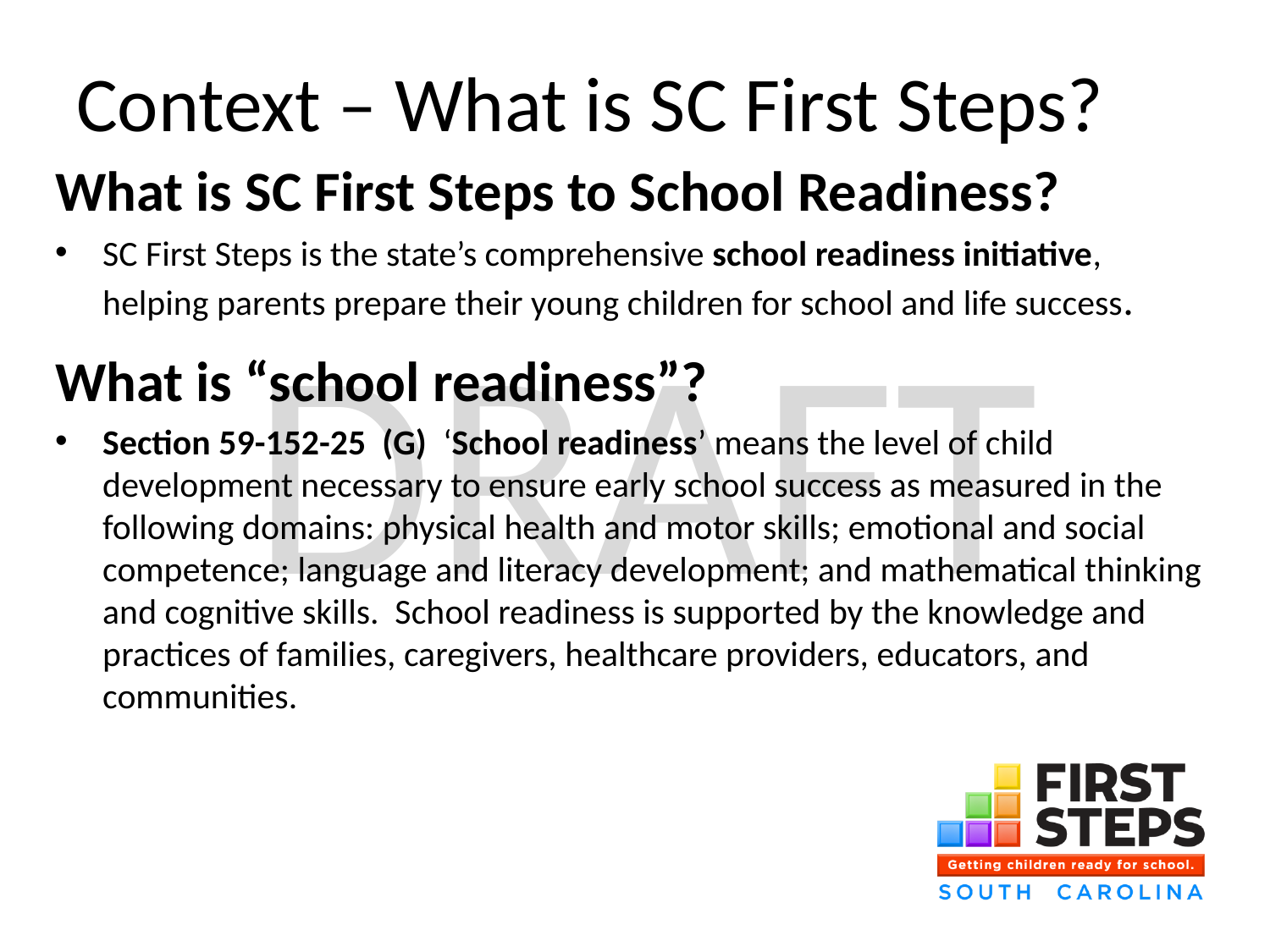

# Context – What is SC First Steps?
What is SC First Steps to School Readiness?
SC First Steps is the state’s comprehensive school readiness initiative, helping parents prepare their young children for school and life success.
What is “school readiness”?
Section 59-152-25  (G)  ‘School readiness’ means the level of child development necessary to ensure early school success as measured in the following domains: physical health and motor skills; emotional and social competence; language and literacy development; and mathematical thinking and cognitive skills.  School readiness is supported by the knowledge and practices of families, caregivers, healthcare providers, educators, and communities.